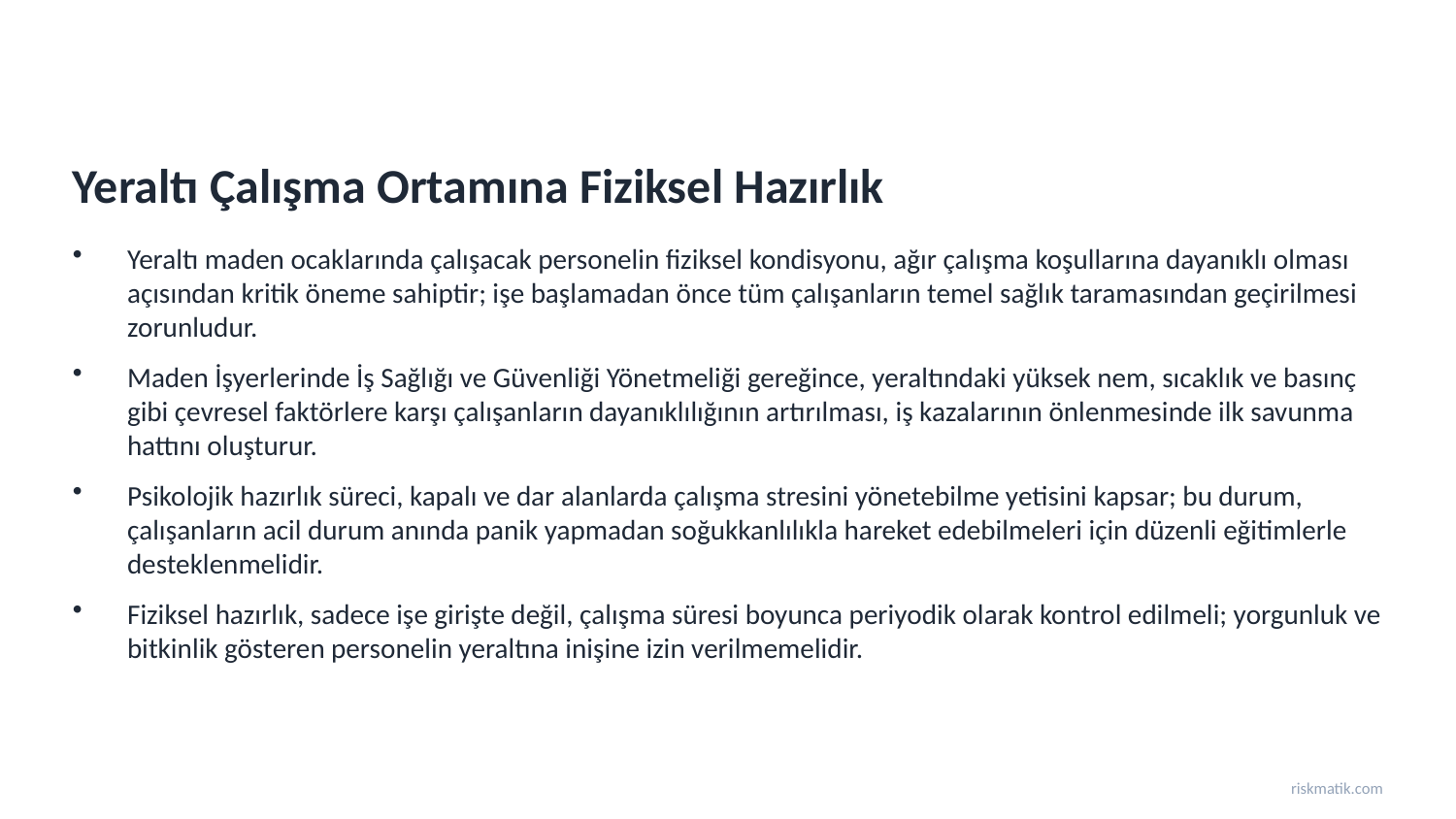

Yeraltı Çalışma Ortamına Fiziksel Hazırlık
Yeraltı maden ocaklarında çalışacak personelin fiziksel kondisyonu, ağır çalışma koşullarına dayanıklı olması açısından kritik öneme sahiptir; işe başlamadan önce tüm çalışanların temel sağlık taramasından geçirilmesi zorunludur.
Maden İşyerlerinde İş Sağlığı ve Güvenliği Yönetmeliği gereğince, yeraltındaki yüksek nem, sıcaklık ve basınç gibi çevresel faktörlere karşı çalışanların dayanıklılığının artırılması, iş kazalarının önlenmesinde ilk savunma hattını oluşturur.
Psikolojik hazırlık süreci, kapalı ve dar alanlarda çalışma stresini yönetebilme yetisini kapsar; bu durum, çalışanların acil durum anında panik yapmadan soğukkanlılıkla hareket edebilmeleri için düzenli eğitimlerle desteklenmelidir.
Fiziksel hazırlık, sadece işe girişte değil, çalışma süresi boyunca periyodik olarak kontrol edilmeli; yorgunluk ve bitkinlik gösteren personelin yeraltına inişine izin verilmemelidir.
riskmatik.com